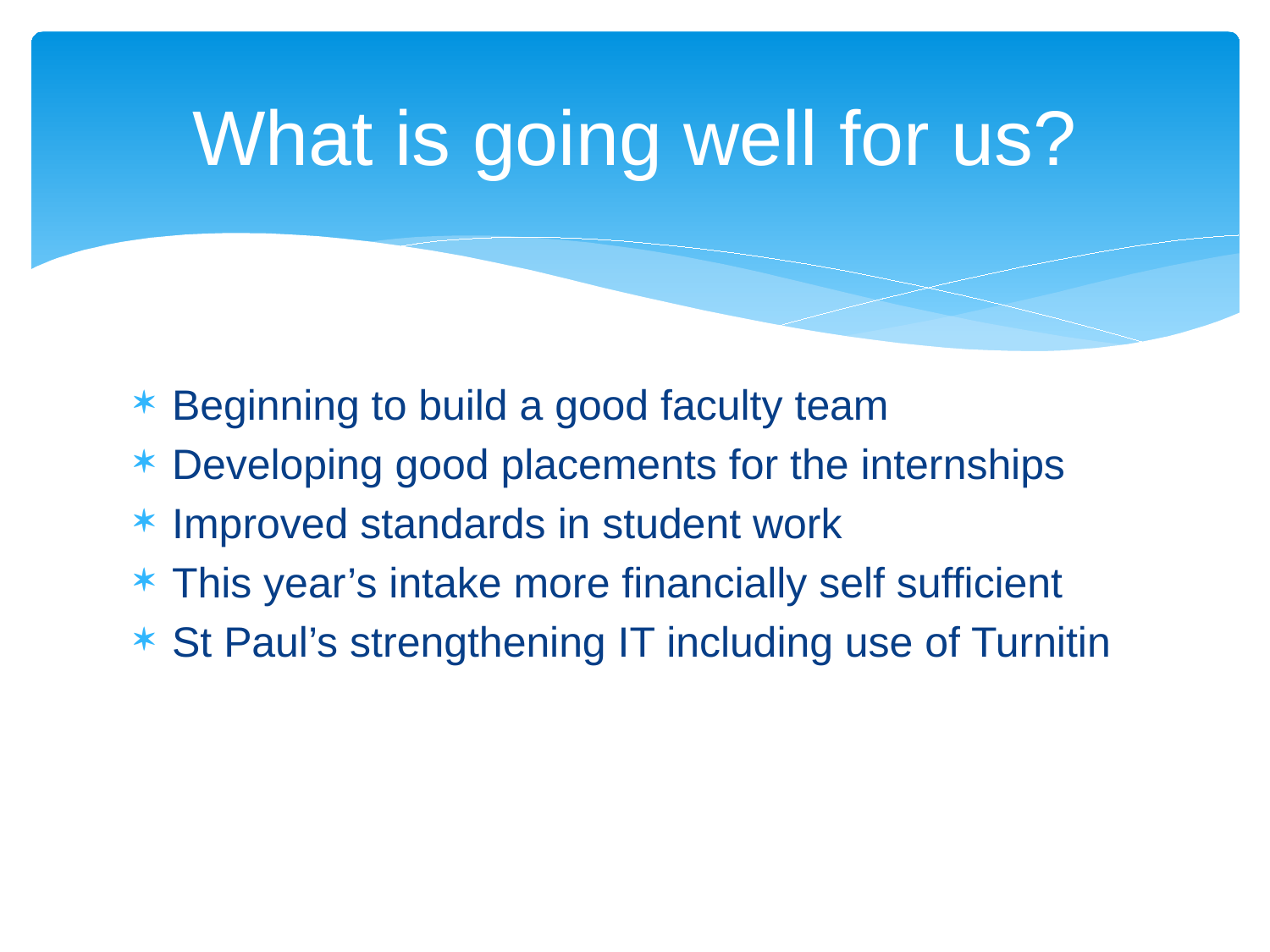

# What is going well for us?
Beginning to build a good faculty team
Developing good placements for the internships
Improved standards in student work
This year’s intake more financially self sufficient
St Paul’s strengthening IT including use of Turnitin